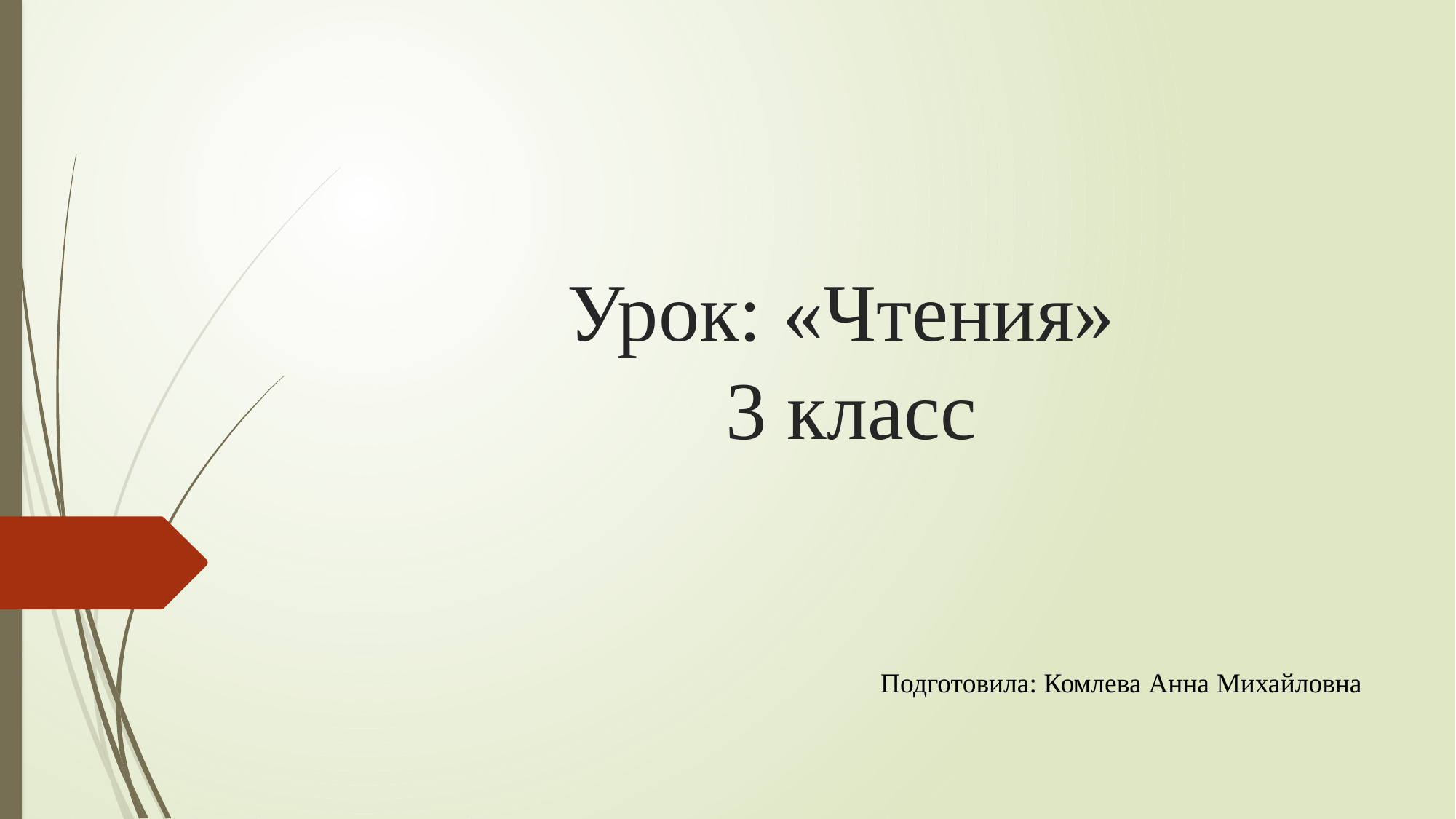

# Урок: «Чтения» 3 класс
Подготовила: Комлева Анна Михайловна